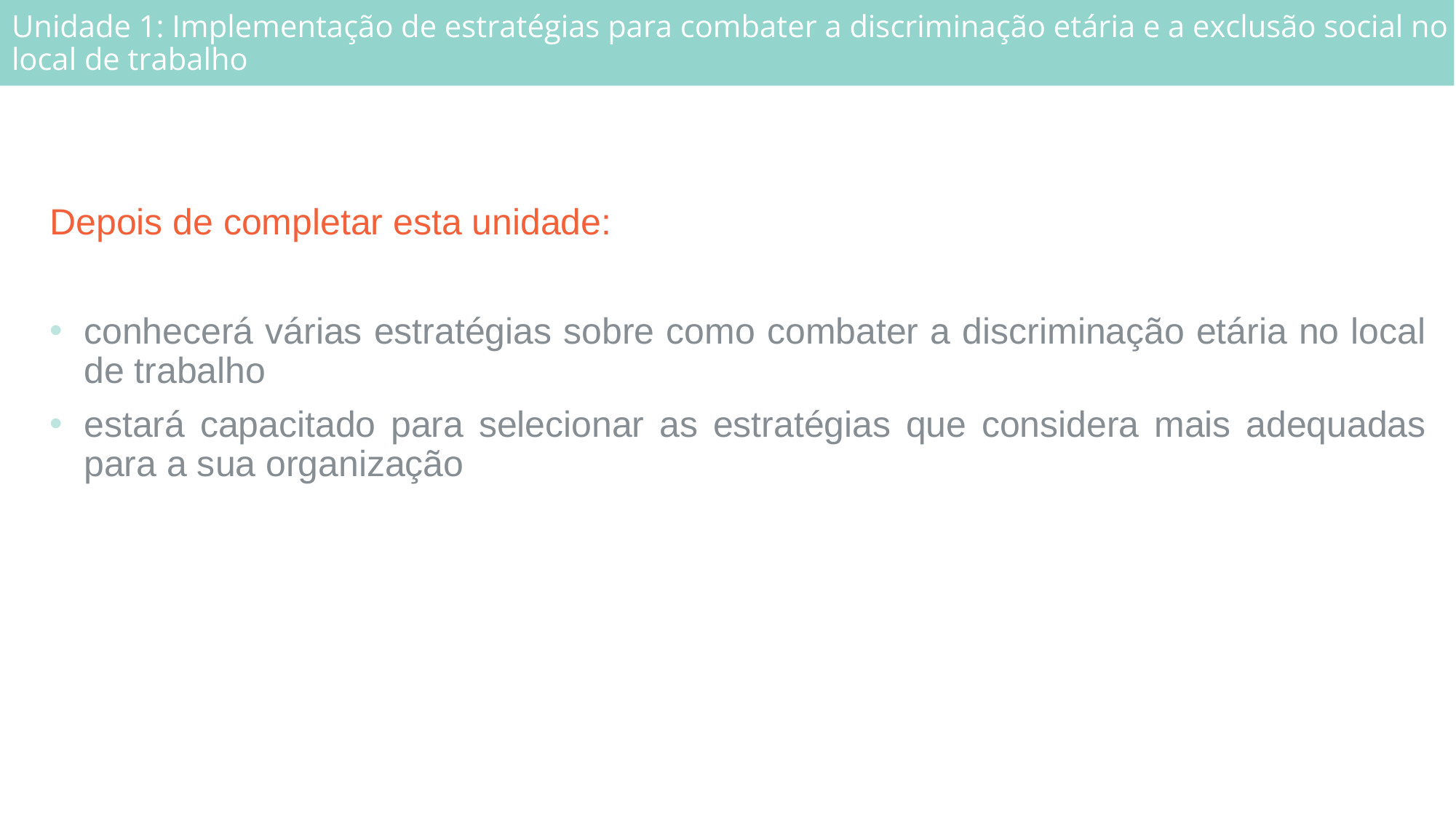

Unidade 1: Implementação de estratégias para combater a discriminação etária e a exclusão social no local de trabalho

Depois de completar esta unidade:

conhecerá várias estratégias sobre como combater a discriminação etária no local de trabalho
estará capacitado para selecionar as estratégias que considera mais adequadas para a sua organização